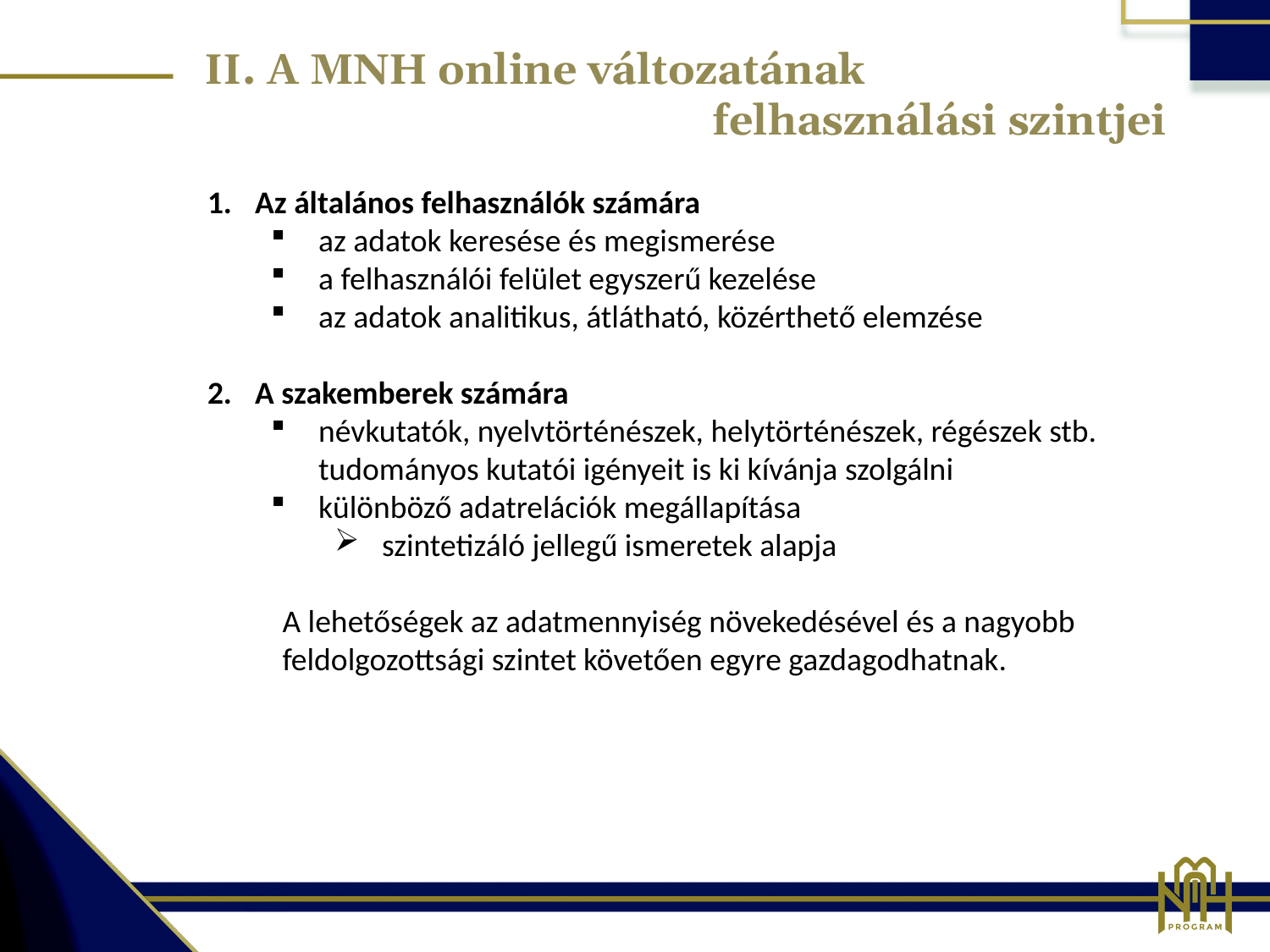

II. A MNH online változatának
				felhasználási szintjei
Az általános felhasználók számára
az adatok keresése és megismerése
a felhasználói felület egyszerű kezelése
az adatok analitikus, átlátható, közérthető elemzése

A szakemberek számára
névkutatók, nyelvtörténészek, helytörténészek, régészek stb. tudományos kutatói igényeit is ki kívánja szolgálni
különböző adatrelációk megállapítása
szintetizáló jellegű ismeretek alapja

A lehetőségek az adatmennyiség növekedésével és a nagyobb feldolgozottsági szintet követően egyre gazdagodhatnak.